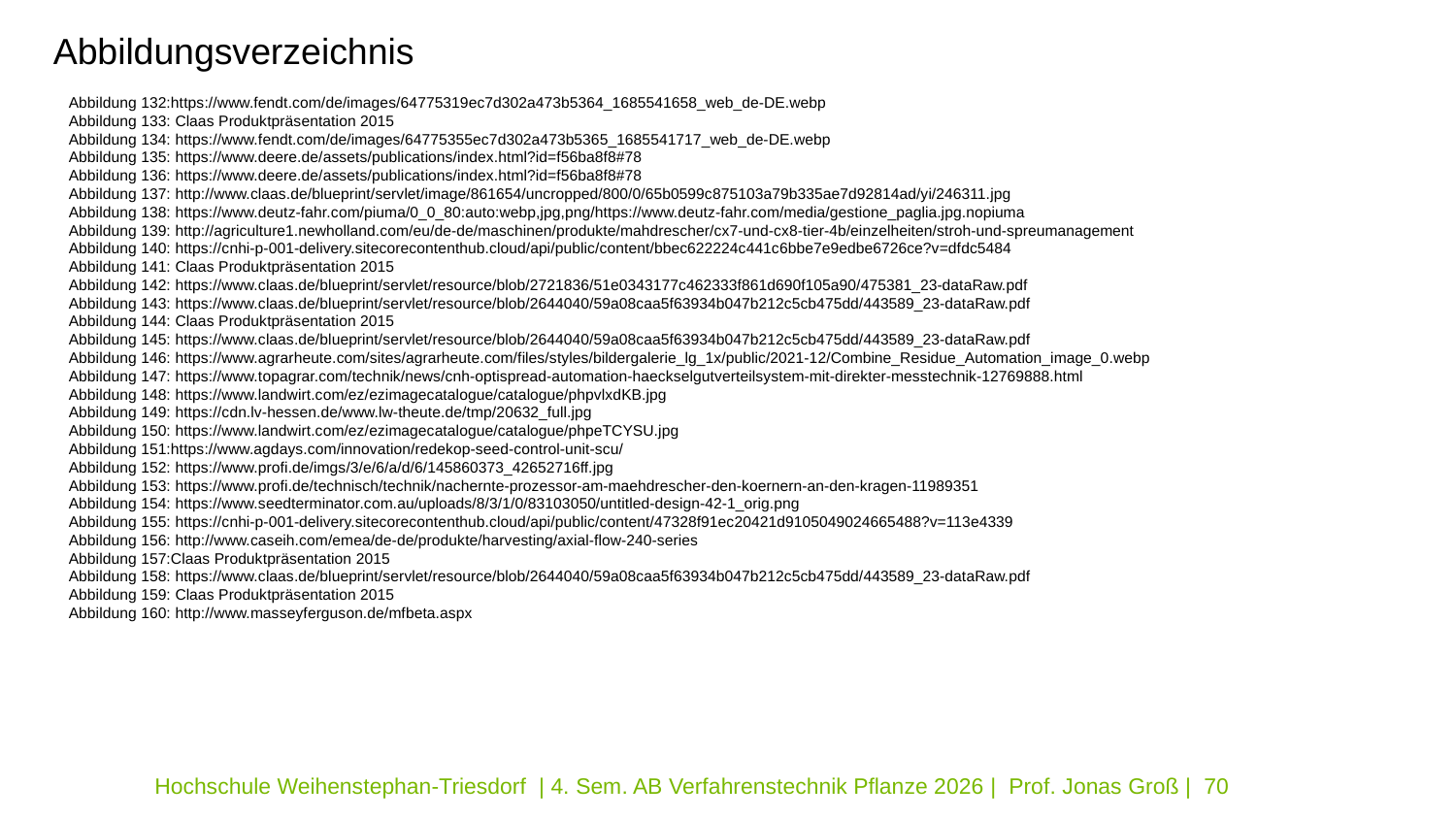

Abbildungsverzeichnis
Abbildung 132:https://www.fendt.com/de/images/64775319ec7d302a473b5364_1685541658_web_de-DE.webp
Abbildung 133: Claas Produktpräsentation 2015
Abbildung 134: https://www.fendt.com/de/images/64775355ec7d302a473b5365_1685541717_web_de-DE.webp
Abbildung 135: https://www.deere.de/assets/publications/index.html?id=f56ba8f8#78
Abbildung 136: https://www.deere.de/assets/publications/index.html?id=f56ba8f8#78
Abbildung 137: http://www.claas.de/blueprint/servlet/image/861654/uncropped/800/0/65b0599c875103a79b335ae7d92814ad/yi/246311.jpg
Abbildung 138: https://www.deutz-fahr.com/piuma/0_0_80:auto:webp,jpg,png/https://www.deutz-fahr.com/media/gestione_paglia.jpg.nopiuma
Abbildung 139: http://agriculture1.newholland.com/eu/de-de/maschinen/produkte/mahdrescher/cx7-und-cx8-tier-4b/einzelheiten/stroh-und-spreumanagement
Abbildung 140: https://cnhi-p-001-delivery.sitecorecontenthub.cloud/api/public/content/bbec622224c441c6bbe7e9edbe6726ce?v=dfdc5484
Abbildung 141: Claas Produktpräsentation 2015
Abbildung 142: https://www.claas.de/blueprint/servlet/resource/blob/2721836/51e0343177c462333f861d690f105a90/475381_23-dataRaw.pdf
Abbildung 143: https://www.claas.de/blueprint/servlet/resource/blob/2644040/59a08caa5f63934b047b212c5cb475dd/443589_23-dataRaw.pdf
Abbildung 144: Claas Produktpräsentation 2015
Abbildung 145: https://www.claas.de/blueprint/servlet/resource/blob/2644040/59a08caa5f63934b047b212c5cb475dd/443589_23-dataRaw.pdf
Abbildung 146: https://www.agrarheute.com/sites/agrarheute.com/files/styles/bildergalerie_lg_1x/public/2021-12/Combine_Residue_Automation_image_0.webp
Abbildung 147: https://www.topagrar.com/technik/news/cnh-optispread-automation-haeckselgutverteilsystem-mit-direkter-messtechnik-12769888.html
Abbildung 148: https://www.landwirt.com/ez/ezimagecatalogue/catalogue/phpvlxdKB.jpg
Abbildung 149: https://cdn.lv-hessen.de/www.lw-theute.de/tmp/20632_full.jpg
Abbildung 150: https://www.landwirt.com/ez/ezimagecatalogue/catalogue/phpeTCYSU.jpg
Abbildung 151:https://www.agdays.com/innovation/redekop-seed-control-unit-scu/
Abbildung 152: https://www.profi.de/imgs/3/e/6/a/d/6/145860373_42652716ff.jpg
Abbildung 153: https://www.profi.de/technisch/technik/nachernte-prozessor-am-maehdrescher-den-koernern-an-den-kragen-11989351
Abbildung 154: https://www.seedterminator.com.au/uploads/8/3/1/0/83103050/untitled-design-42-1_orig.png
Abbildung 155: https://cnhi-p-001-delivery.sitecorecontenthub.cloud/api/public/content/47328f91ec20421d9105049024665488?v=113e4339
Abbildung 156: http://www.caseih.com/emea/de-de/produkte/harvesting/axial-flow-240-series
Abbildung 157:Claas Produktpräsentation 2015
Abbildung 158: https://www.claas.de/blueprint/servlet/resource/blob/2644040/59a08caa5f63934b047b212c5cb475dd/443589_23-dataRaw.pdf
Abbildung 159: Claas Produktpräsentation 2015
Abbildung 160: http://www.masseyferguson.de/mfbeta.aspx